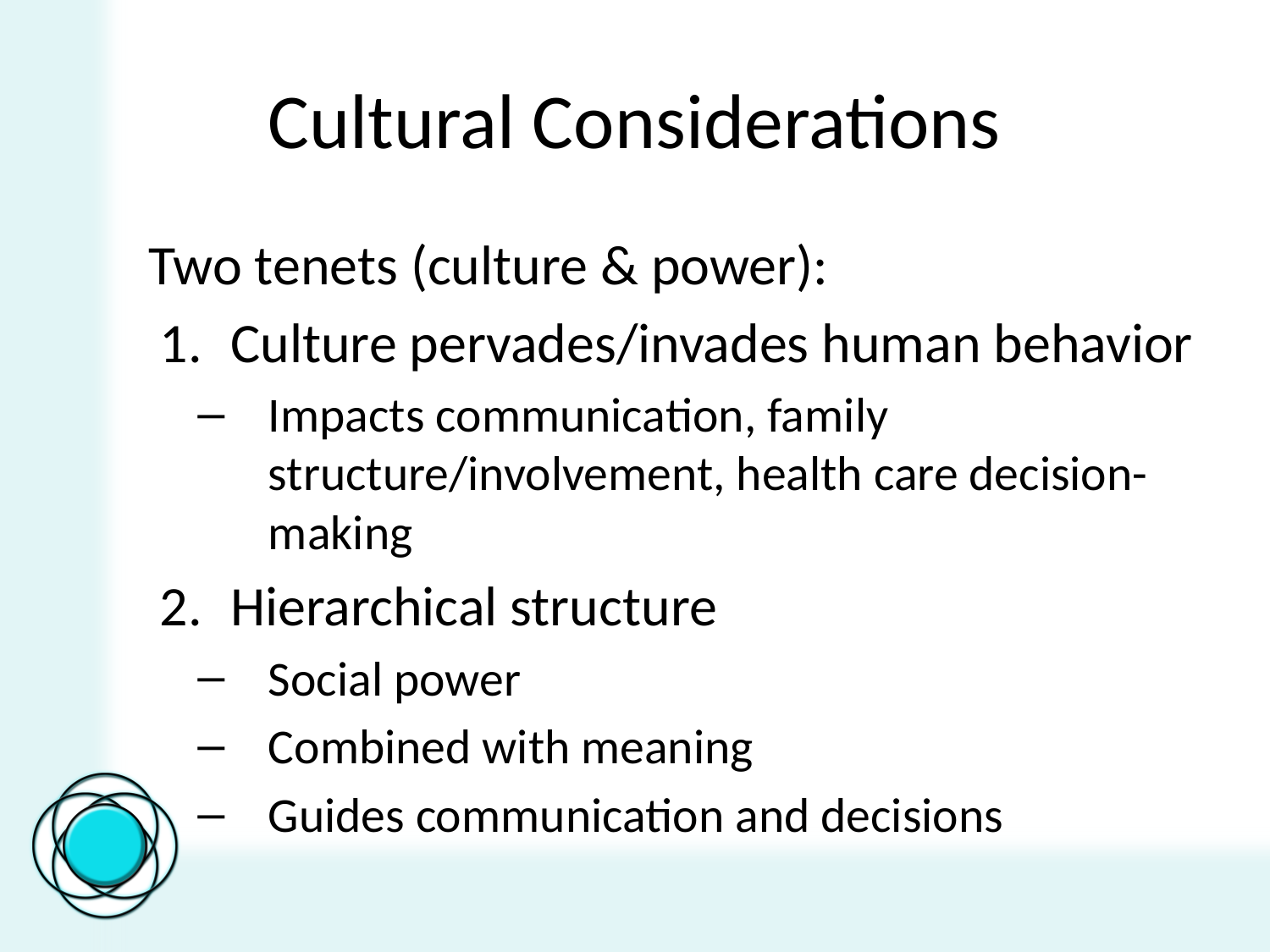

# Cultural Considerations
Two tenets (culture & power):
Culture pervades/invades human behavior
Impacts communication, family structure/involvement, health care decision-making
Hierarchical structure
Social power
Combined with meaning
Guides communication and decisions